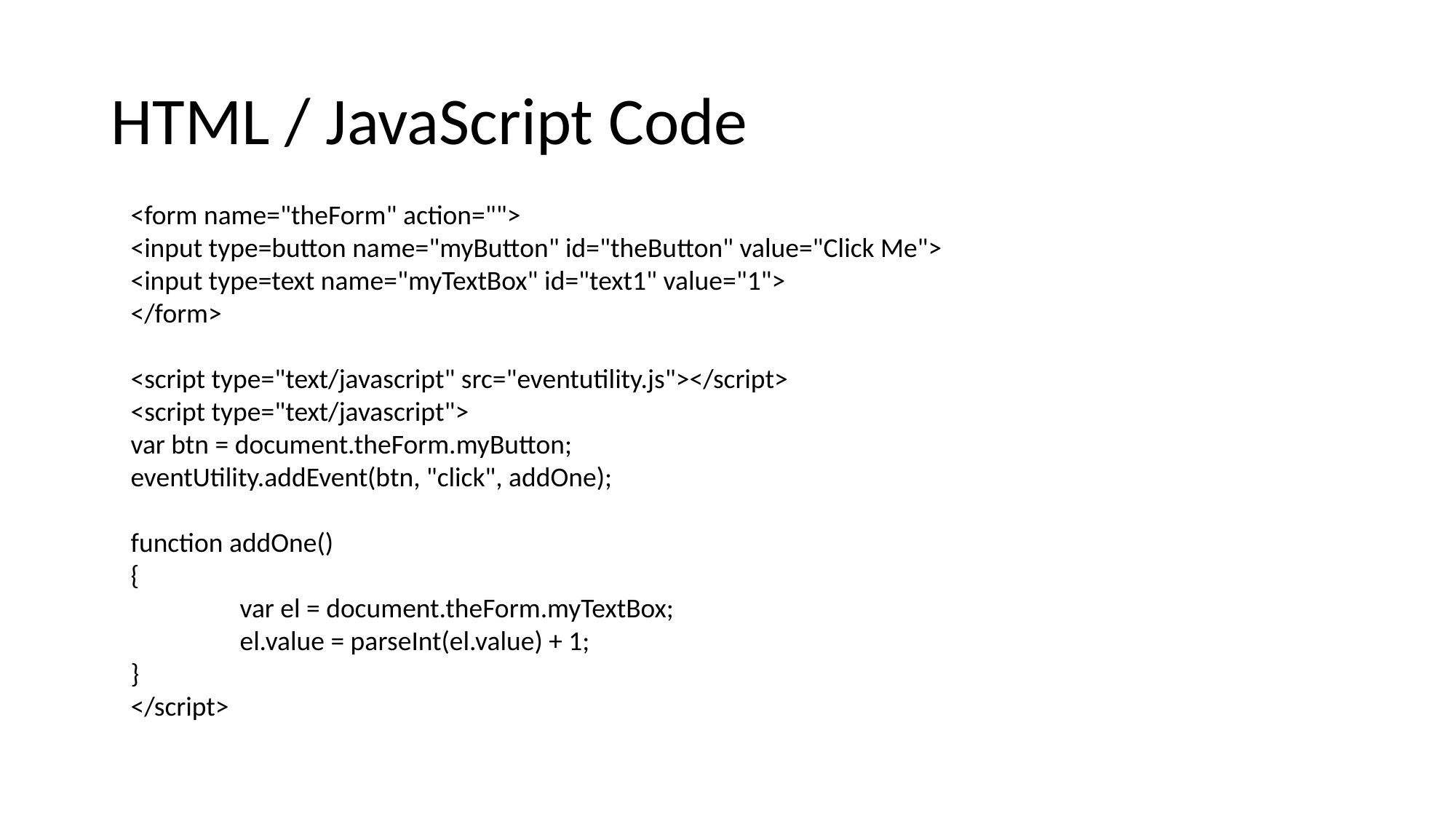

# HTML / JavaScript Code
<form name="theForm" action="">
<input type=button name="myButton" id="theButton" value="Click Me">
<input type=text name="myTextBox" id="text1" value="1">
</form>

<script type="text/javascript" src="eventutility.js"></script>
<script type="text/javascript">
var btn = document.theForm.myButton;
eventUtility.addEvent(btn, "click", addOne);

function addOne()
{
	var el = document.theForm.myTextBox;
	el.value = parseInt(el.value) + 1;
}
</script>